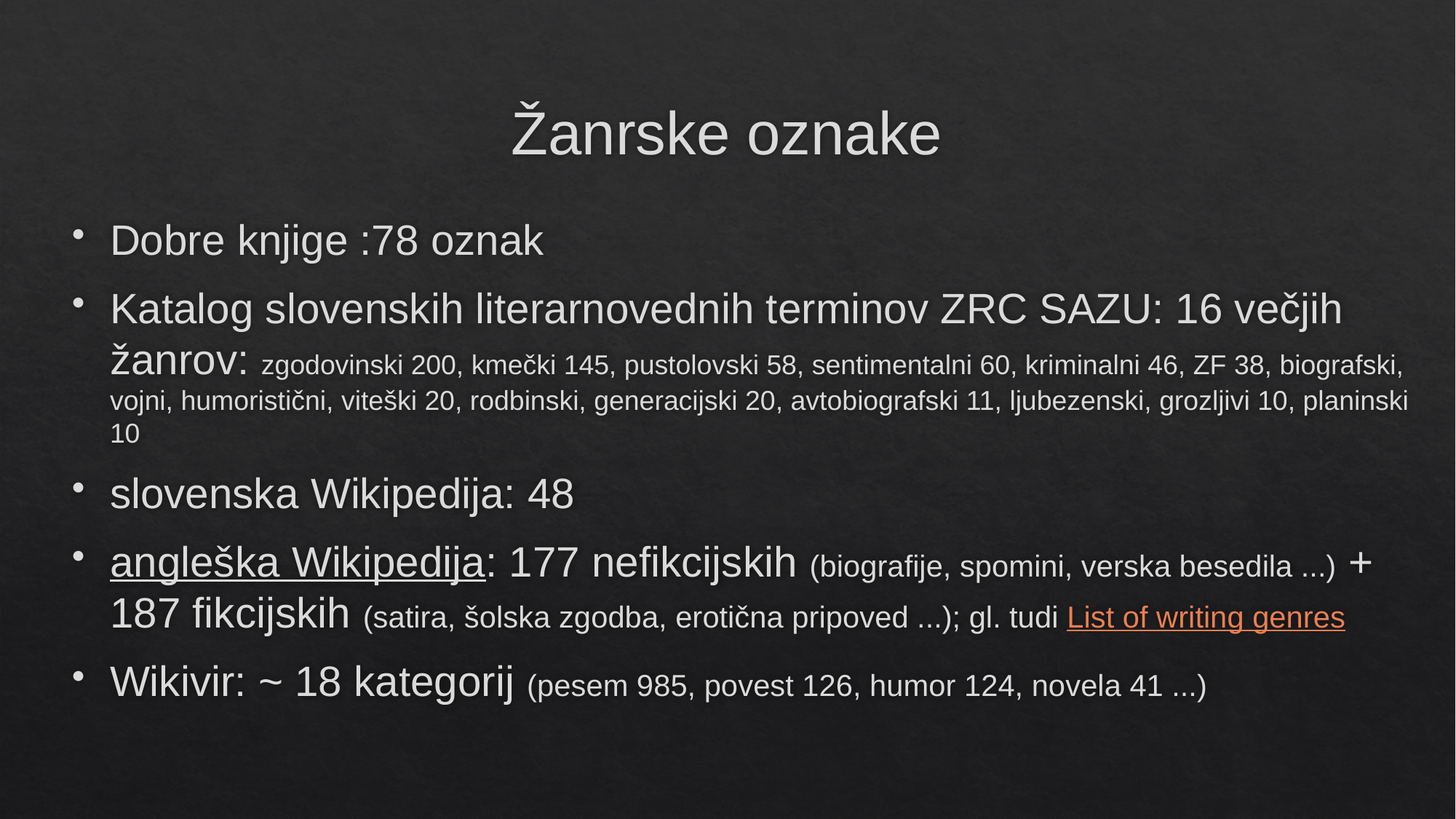

# Žanrske oznake
Dobre knjige :78 oznak
Katalog slovenskih literarnovednih terminov ZRC SAZU: 16 večjih žanrov: zgodovinski 200, kmečki 145, pustolovski 58, sentimentalni 60, kriminalni 46, ZF 38, biografski, vojni, humoristični, viteški 20, rodbinski, generacijski 20, avtobiografski 11, ljubezenski, grozljivi 10, planinski 10
slovenska Wikipedija: 48
angleška Wikipedija: 177 nefikcijskih (biografije, spomini, verska besedila ...) + 187 fikcijskih (satira, šolska zgodba, erotična pripoved ...); gl. tudi List of writing genres
Wikivir: ~ 18 kategorij (pesem 985, povest 126, humor 124, novela 41 ...)